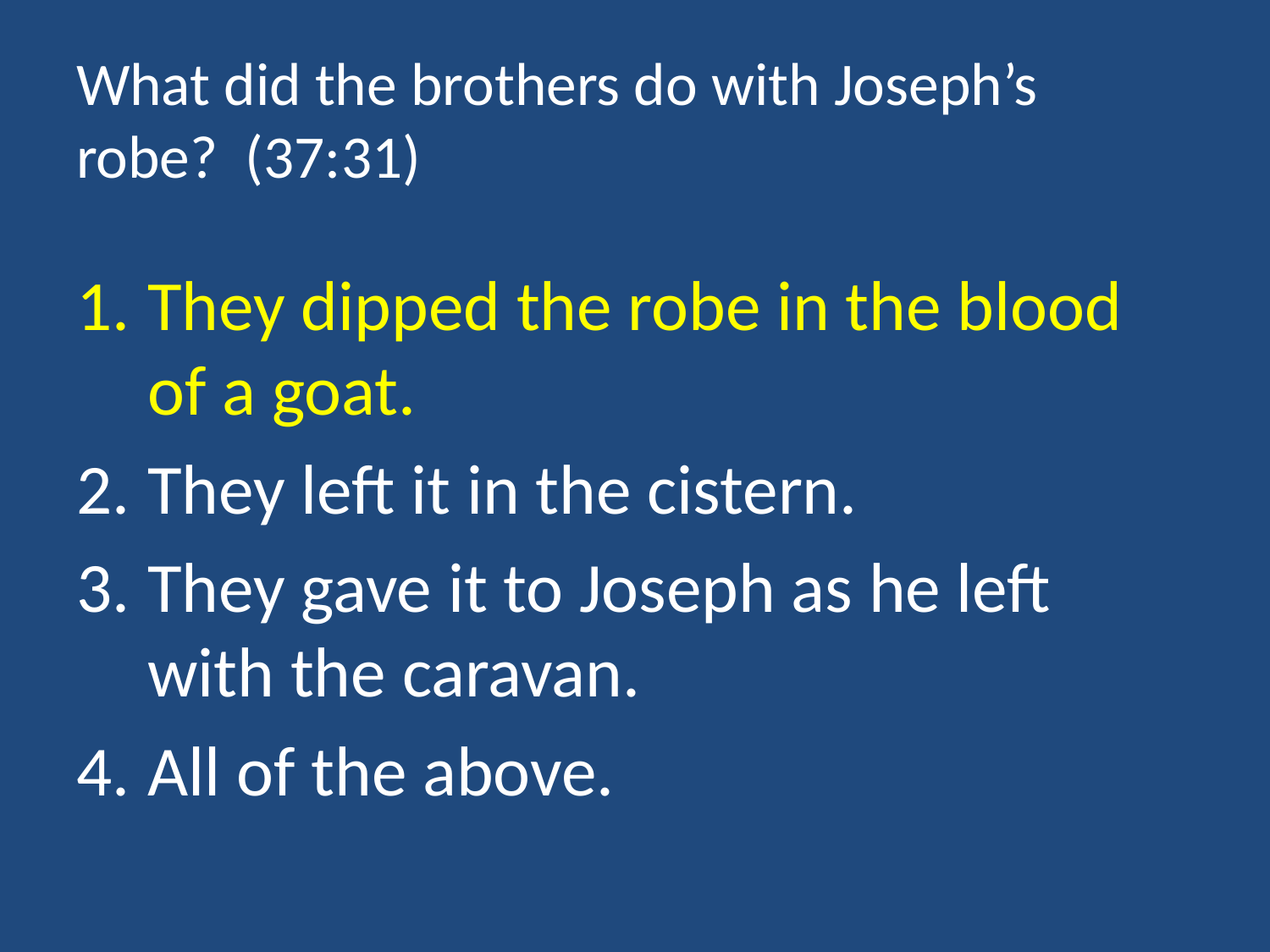

# What did the brothers do with Joseph’s robe?  (37:31)
They dipped the robe in the blood of a goat.
They left it in the cistern.
They gave it to Joseph as he left with the caravan.
All of the above.